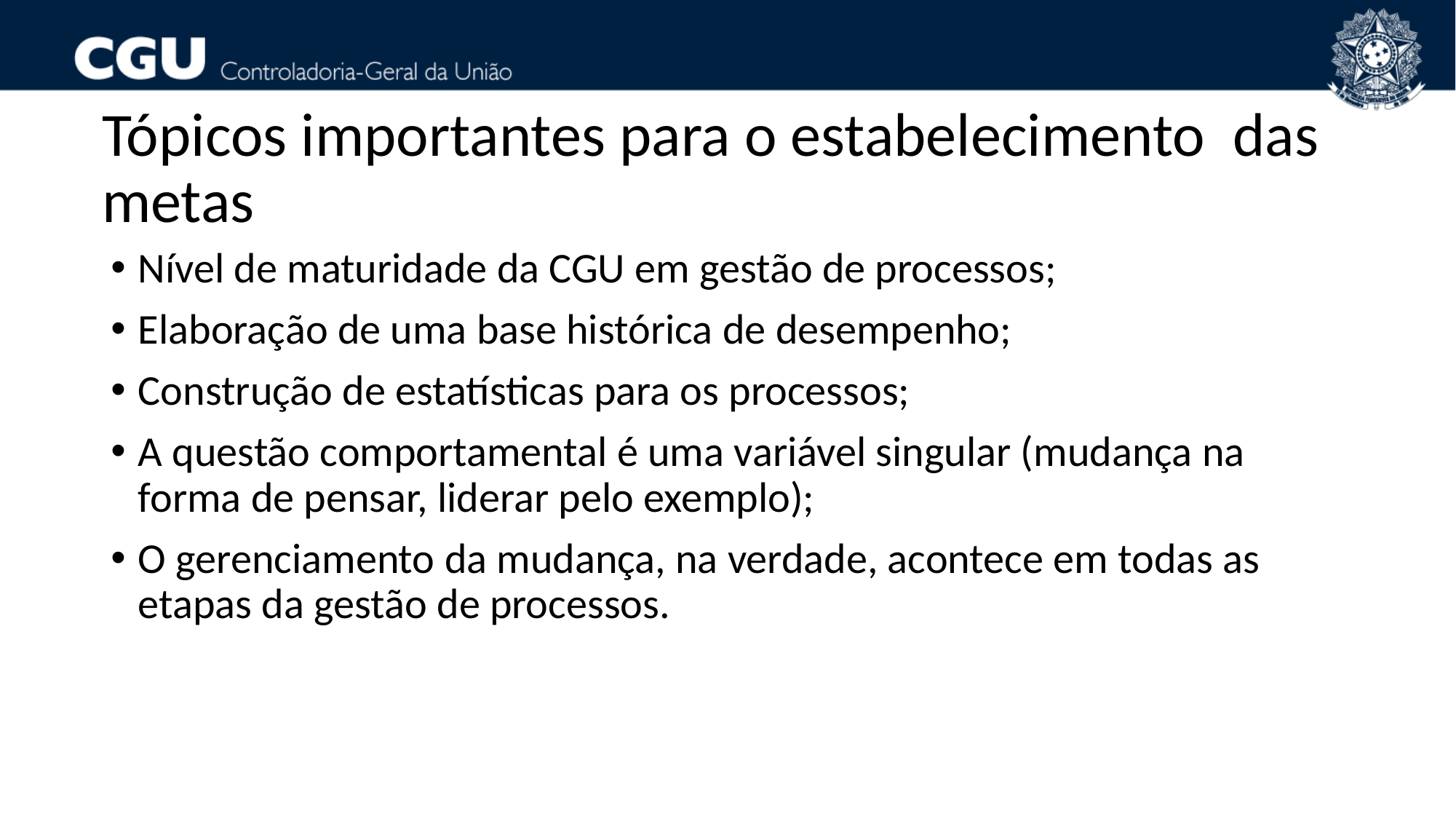

# Tópicos importantes para o estabelecimento  das metas
Nível de maturidade da CGU em gestão de processos;
Elaboração de uma base histórica de desempenho;
Construção de estatísticas para os processos;
A questão comportamental é uma variável singular (mudança na forma de pensar, liderar pelo exemplo);
O gerenciamento da mudança, na verdade, acontece em todas as etapas da gestão de processos.